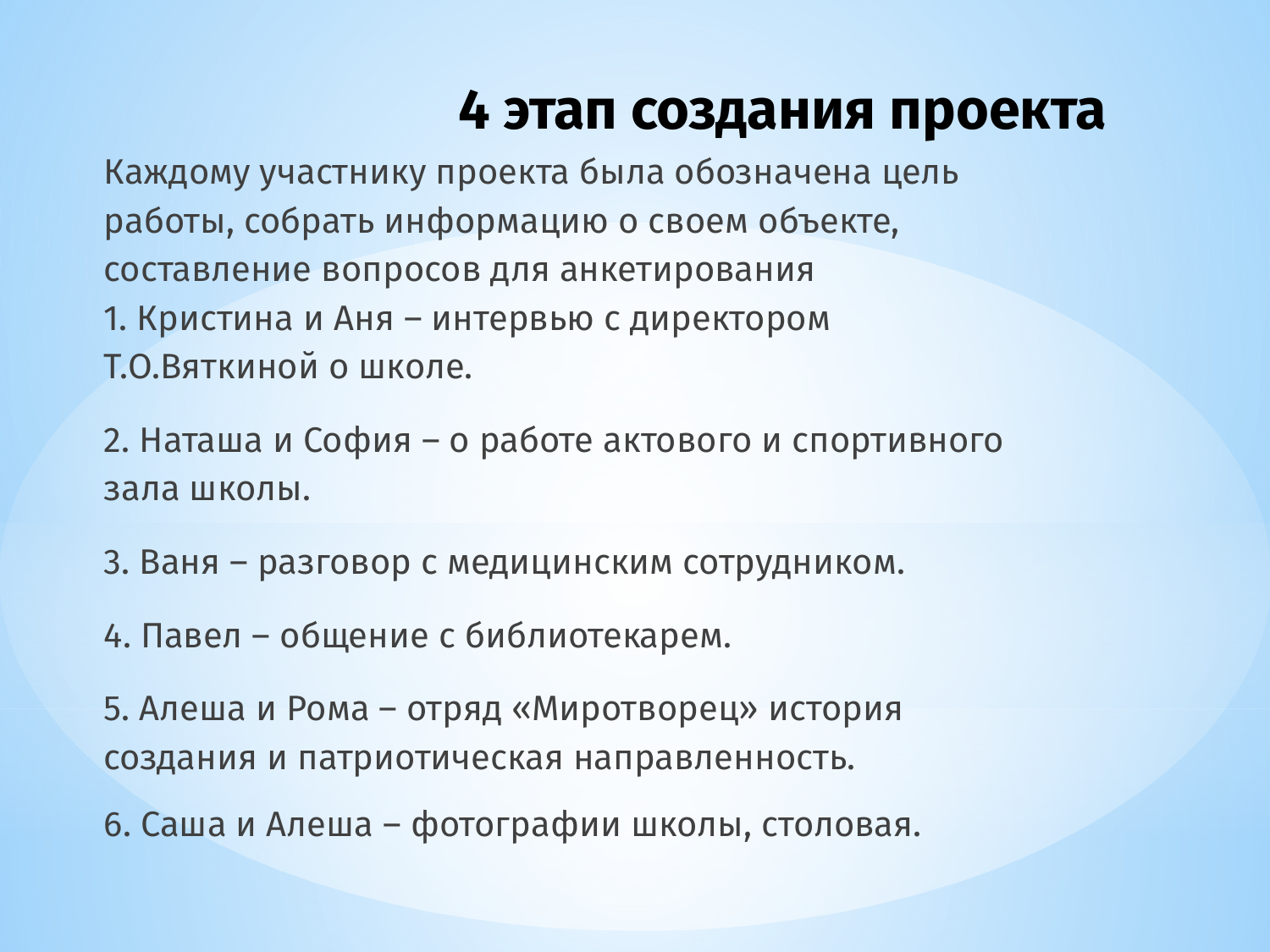

# 4 этап создания проекта
Каждому участнику проекта была обозначена цель работы, собрать информацию о своем объекте, составление вопросов для анкетирования
1. Кристина и Аня – интервью с директором  Т.О.Вяткиной о школе.
2. Наташа и София – о работе актового и спортивного зала школы.
3. Ваня – разговор с медицинским сотрудником.
4. Павел – общение с библиотекарем.
5. Алеша и Рома – отряд «Миротворец» история создания и патриотическая направленность.
6. Саша и Алеша – фотографии школы, столовая.